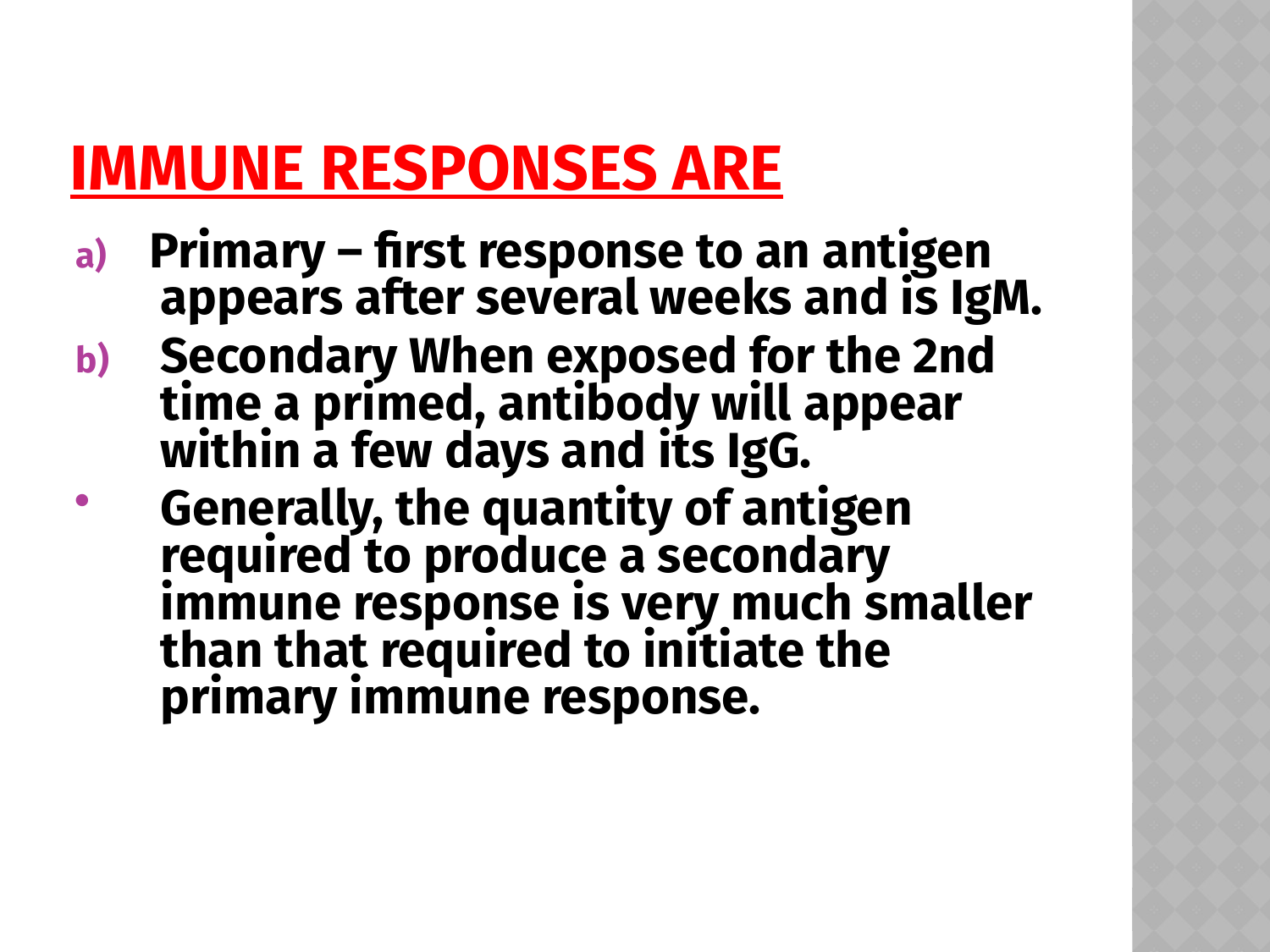

# IMMUNE RESPONSES ARE
a)     Primary – first response to an antigen appears after several weeks and is IgM.
Secondary When exposed for the 2nd time a primed, antibody will appear within a few days and its IgG.
Generally, the quantity of antigen required to produce a secondary immune response is very much smaller than that required to initiate the primary immune response.